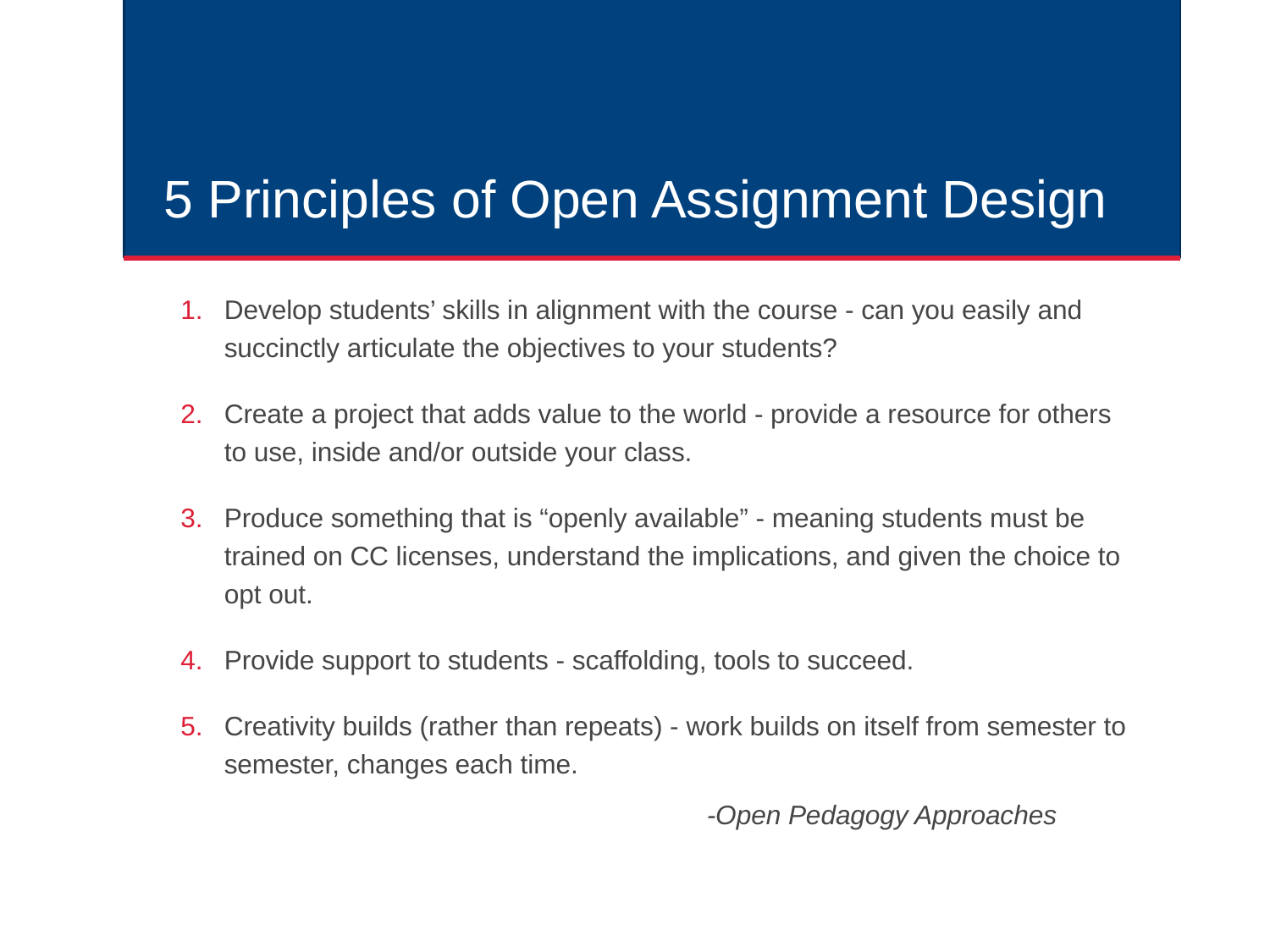

# 5 Principles of Open Assignment Design
Develop students’ skills in alignment with the course - can you easily and succinctly articulate the objectives to your students?

Create a project that adds value to the world - provide a resource for others to use, inside and/or outside your class.

Produce something that is “openly available” - meaning students must be trained on CC licenses, understand the implications, and given the choice to opt out.

Provide support to students - scaffolding, tools to succeed.

Creativity builds (rather than repeats) - work builds on itself from semester to semester, changes each time.
-Open Pedagogy Approaches